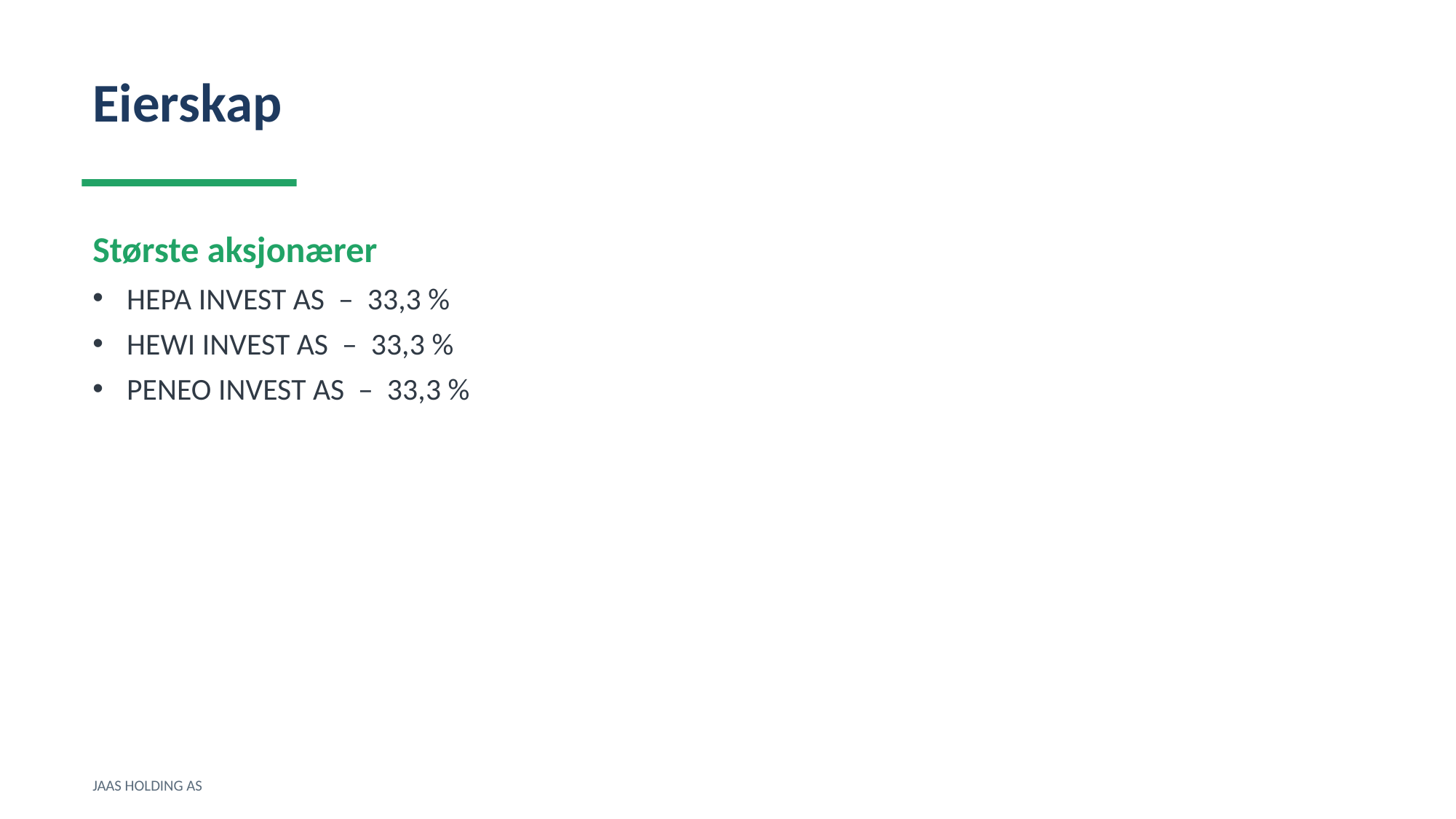

Eierskap

Største aksjonærer
HEPA INVEST AS  –  33,3 %
HEWI INVEST AS  –  33,3 %
PENEO INVEST AS  –  33,3 %
JAAS HOLDING AS